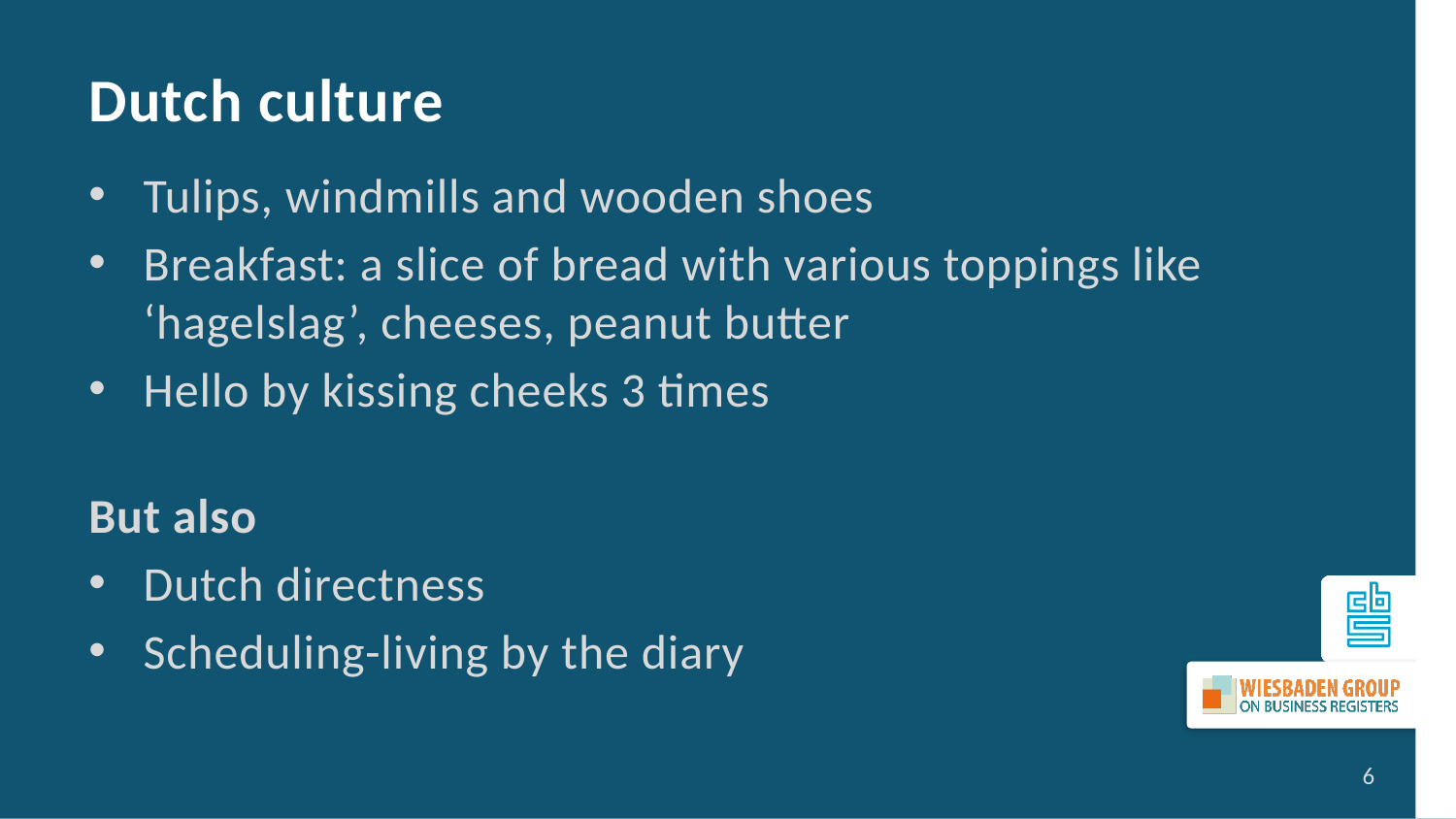

Dutch culture
Tulips, windmills and wooden shoes
Breakfast: a slice of bread with various toppings like ‘hagelslag’, cheeses, peanut butter
Hello by kissing cheeks 3 times
But also
Dutch directness
Scheduling-living by the diary
6